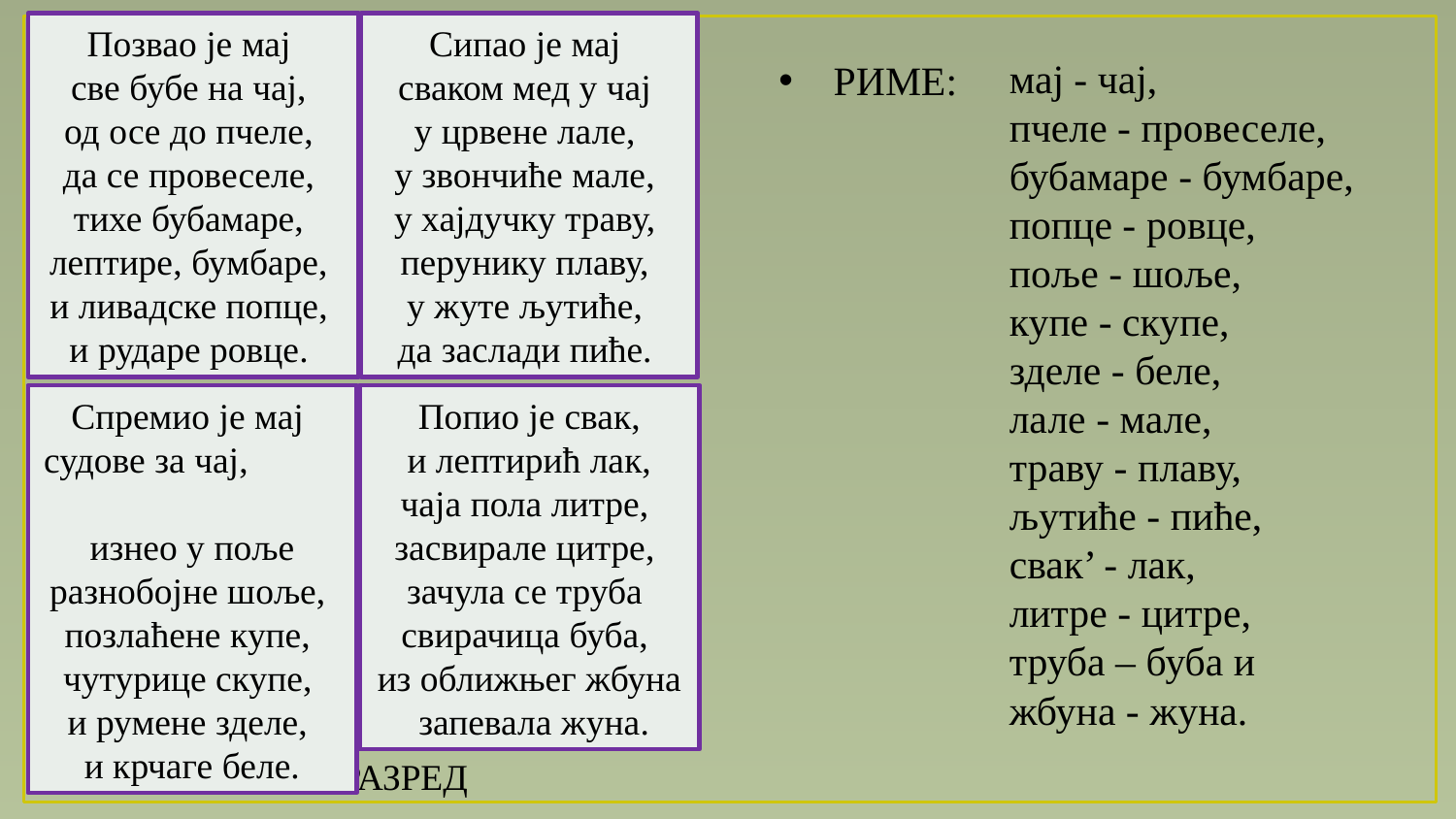

Позвао је мај
све бубе на чај,
од осе до пчеле,
да се провеселе,
тихе бубамаре,
лептире, бумбаре,
и ливадске попце,
и рударе ровце.
Сипао је мај
сваком мед у чај
у црвене лале,
у звончиће мале,
у хајдучку траву,
перунику плаву,
у жуте љутиће,
да заслади пиће.
мај - чај,
пчеле - провеселе,
бубамаре - бумбаре,
попце - ровце,
поље - шоље,
купе - скупе,
зделе - беле,
лале - мале,
траву - плаву,
љутиће - пиће,
свак’ - лак,
литре - цитре,
труба – буба и
жбуна - жуна.
РИМЕ:
Спремио је мај
судове за чај,
 изнео у поље
разнобојне шоље,
позлаћене купе,
чутурице скупе,
и румене зделе,
и крчаге беле.
Попио је свак,
 и лептирић лак,
чаја пола литре,
засвирале цитре,
зачула се труба
свирачица буба,
из оближњег жбуна
 запевала жуна.
СРПСКИ ЈЕЗИК 4. РАЗРЕД